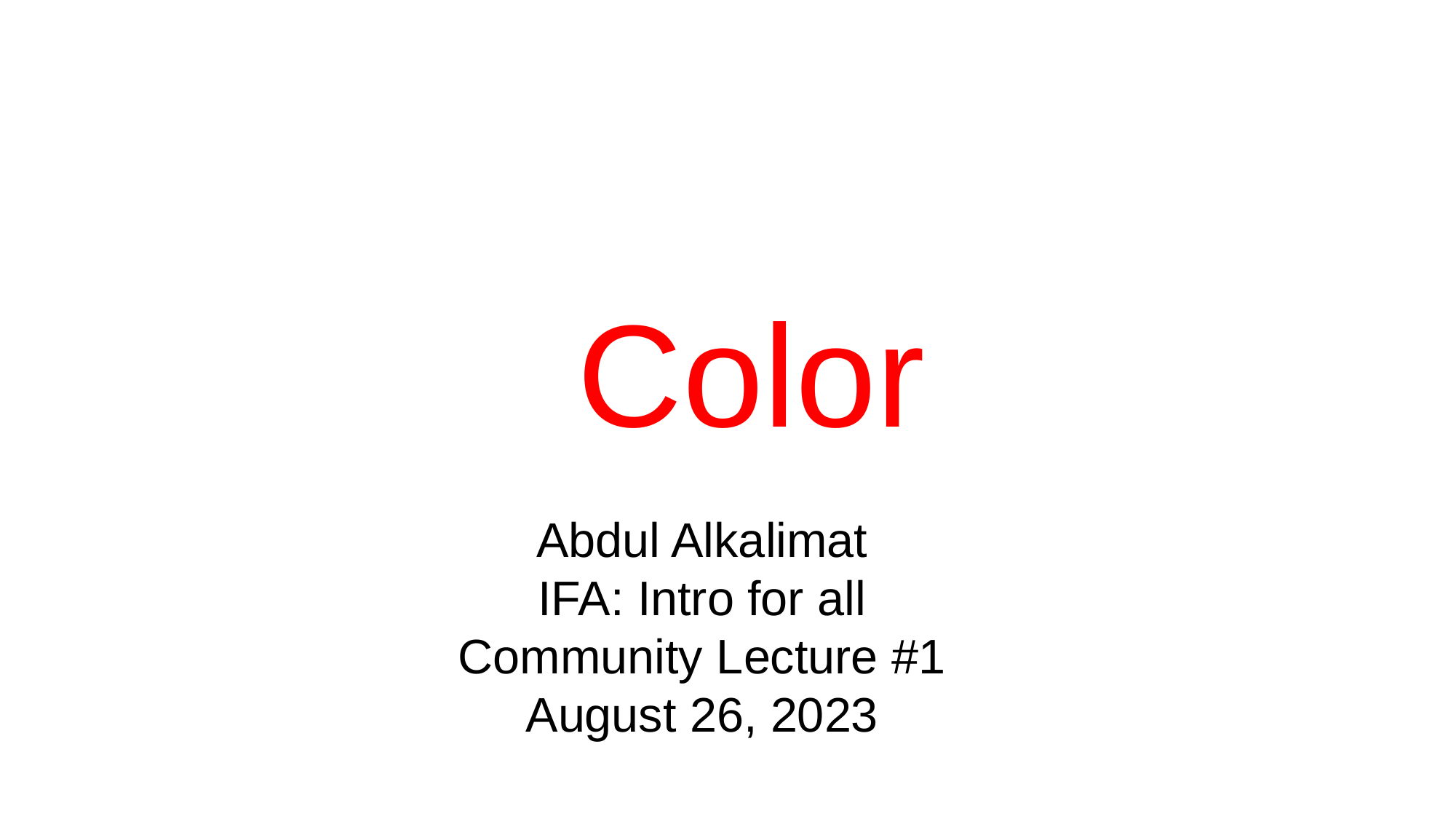

Color
Abdul Alkalimat
IFA: Intro for all
Community Lecture #1
August 26, 2023